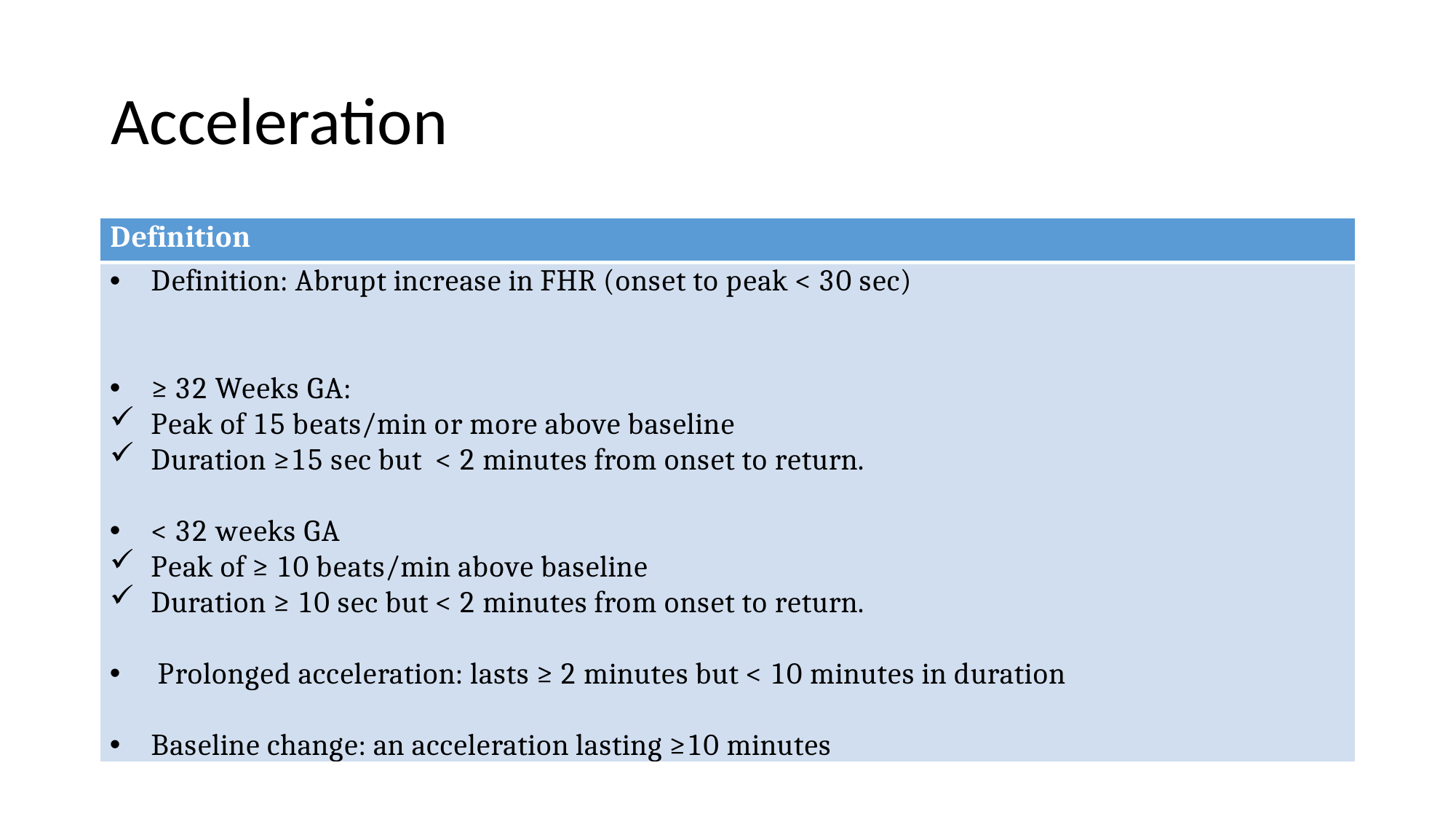

# Acceleration
| Definition |
| --- |
| Definition: Abrupt increase in FHR (onset to peak < 30 sec) ≥ 32 Weeks GA: Peak of 15 beats/min or more above baseline Duration ≥15 sec but < 2 minutes from onset to return. < 32 weeks GA Peak of ≥ 10 beats/min above baseline Duration ≥ 10 sec but < 2 minutes from onset to return. Prolonged acceleration: lasts ≥ 2 minutes but < 10 minutes in duration Baseline change: an acceleration lasting ≥10 minutes |